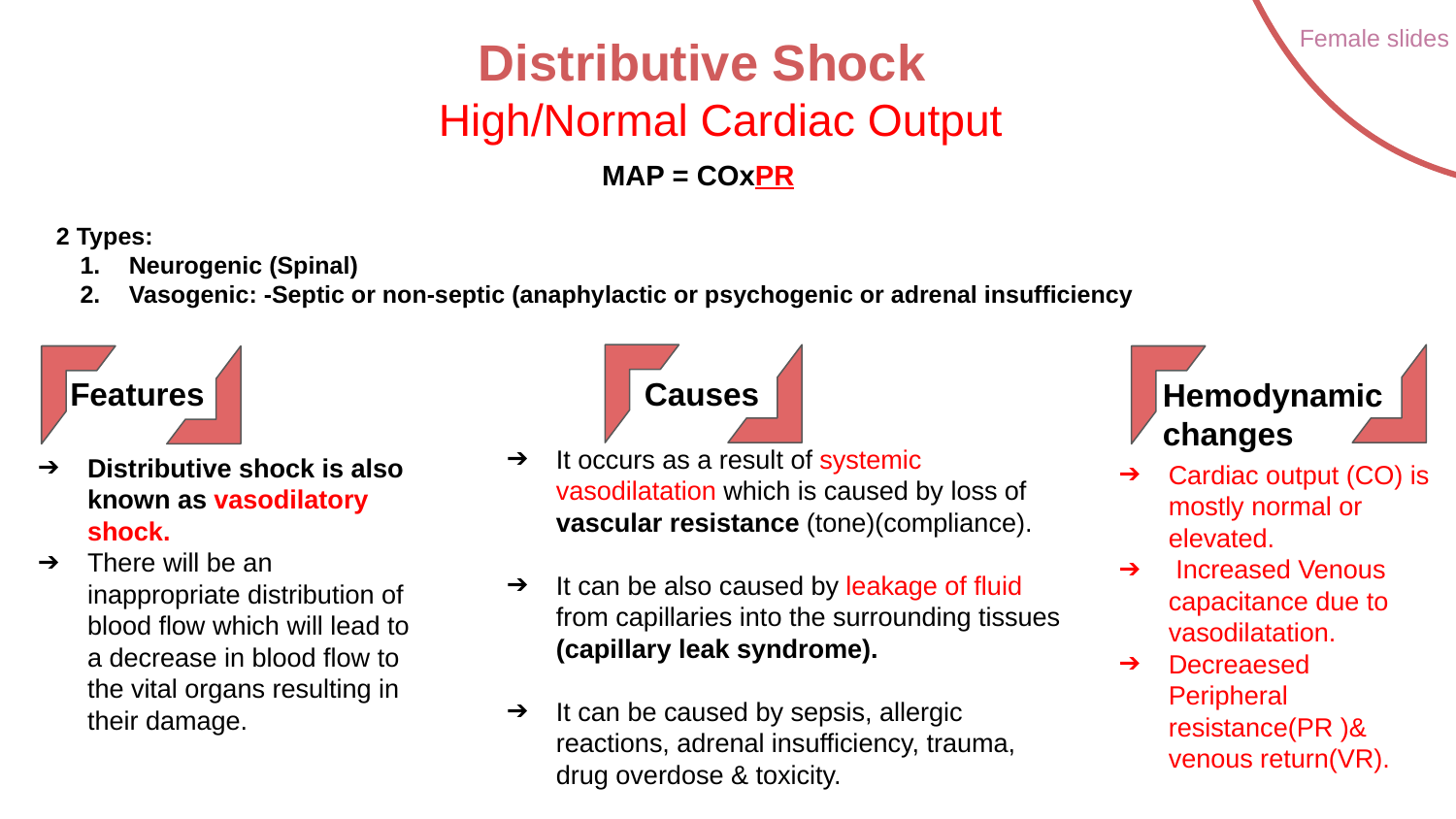

Female slides
# Distributive Shock
   High/Normal Cardiac Output
MAP = COxPR
2 Types:
Neurogenic (Spinal)
Vasogenic: -Septic or non-septic (anaphylactic or psychogenic or adrenal insufficiency

Causes
Features
Hemodynamic changes
It occurs as a result of systemic vasodilatation which is caused by loss of vascular resistance (tone)(compliance).

It can be also caused by leakage of fluid from capillaries into the surrounding tissues (capillary leak syndrome).

It can be caused by sepsis, allergic reactions, adrenal insufficiency, trauma, drug overdose & toxicity.
Distributive shock is also known as vasodilatory shock.
There will be an inappropriate distribution of blood flow which will lead to a decrease in blood flow to the vital organs resulting in their damage.
Cardiac output (CO) is mostly normal or elevated.
 Increased Venous capacitance due to vasodilatation.
Decreaesed  Peripheral resistance(PR )& venous return(VR).